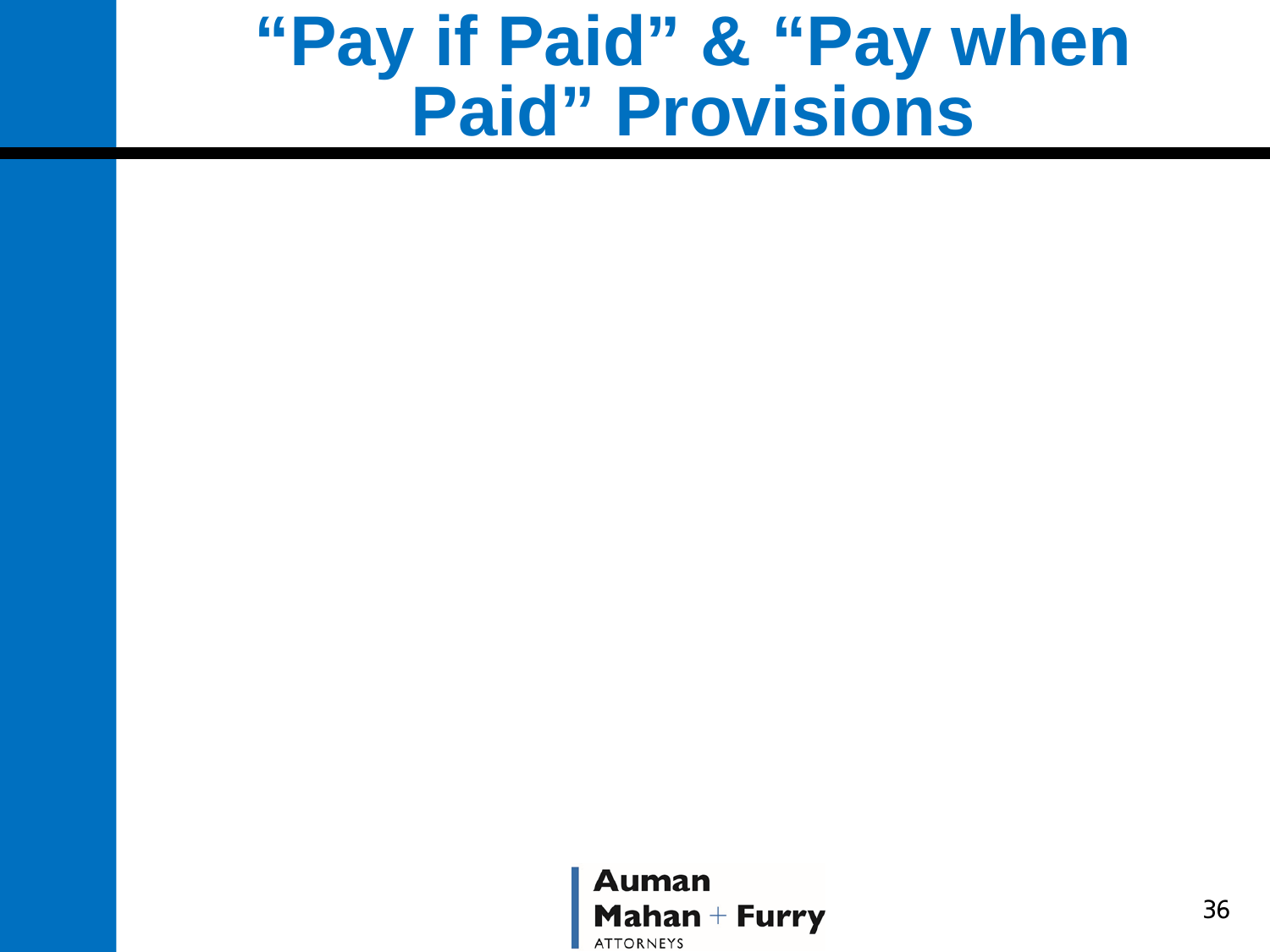

# “Pay if Paid” & “Pay when Paid” Provisions

36